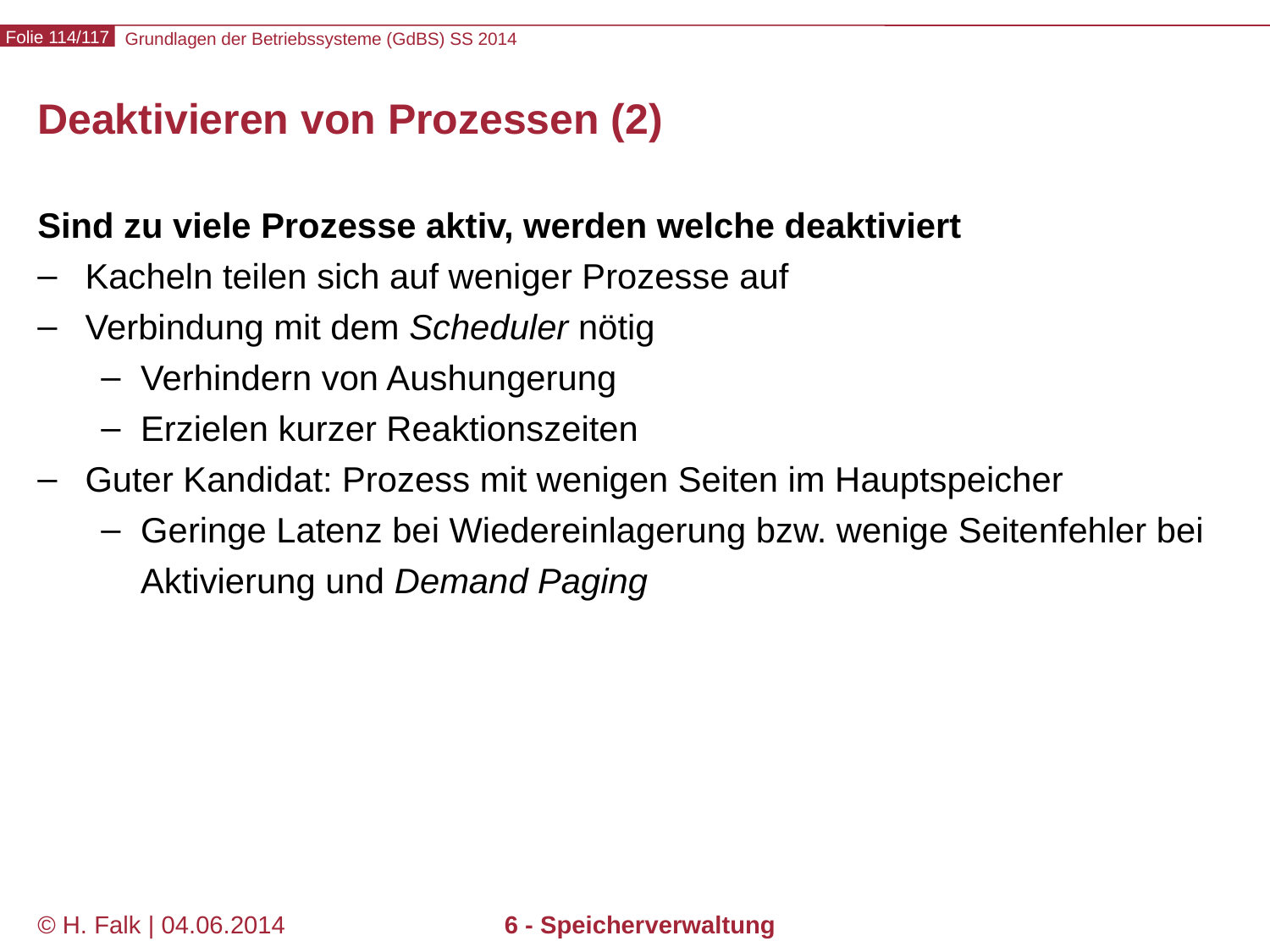

# Deaktivieren von Prozessen (2)
Sind zu viele Prozesse aktiv, werden welche deaktiviert
Kacheln teilen sich auf weniger Prozesse auf
Verbindung mit dem Scheduler nötig
Verhindern von Aushungerung
Erzielen kurzer Reaktionszeiten
Guter Kandidat: Prozess mit wenigen Seiten im Hauptspeicher
Geringe Latenz bei Wiedereinlagerung bzw. wenige Seitenfehler bei Aktivierung und Demand Paging
© H. Falk | 04.06.2014
6 - Speicherverwaltung